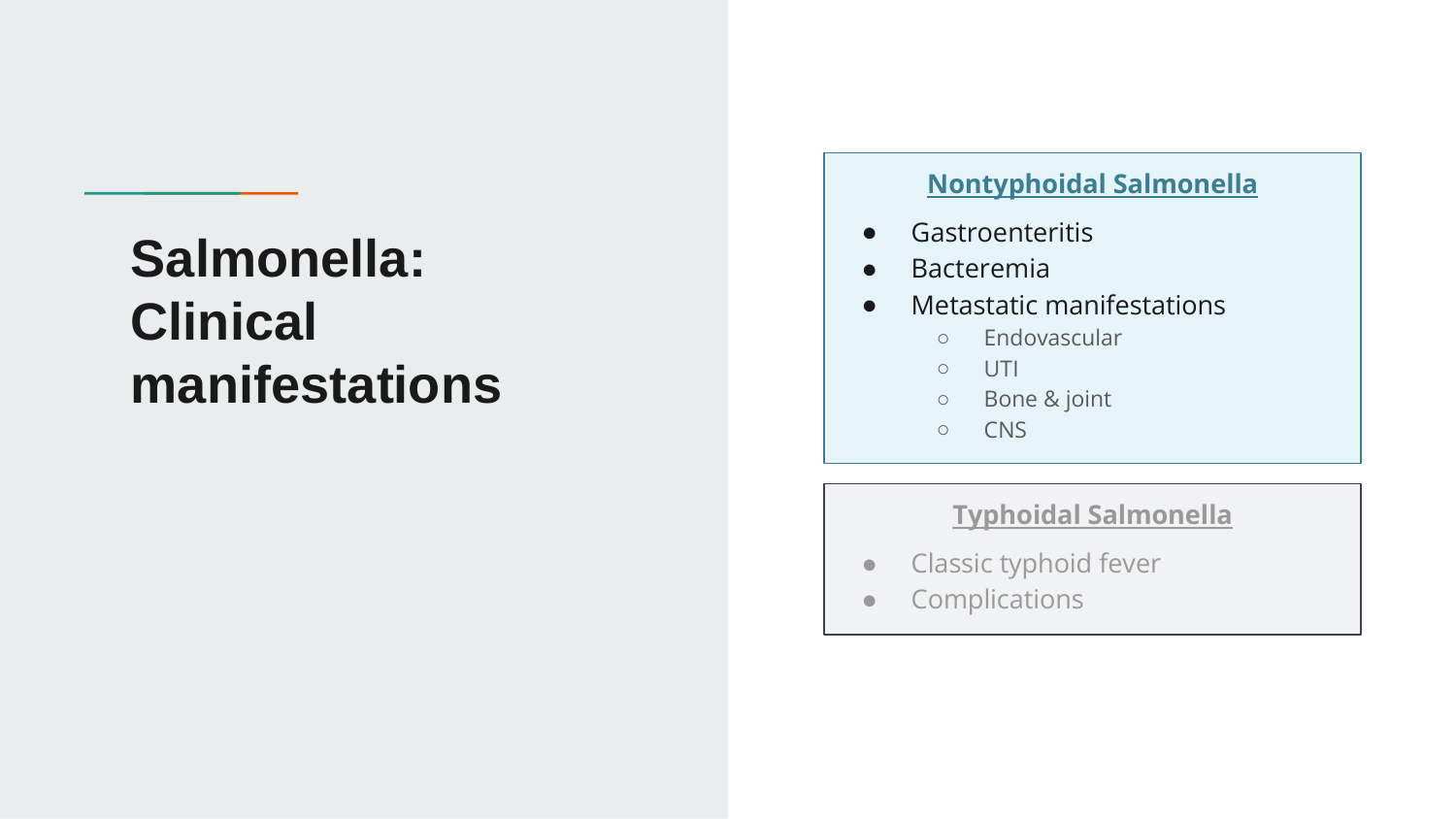

Nontyphoidal Salmonella
Gastroenteritis
Bacteremia
Metastatic manifestations
Endovascular
UTI
Bone & joint
CNS
# Salmonella: Clinical manifestations
Typhoidal Salmonella
Classic typhoid fever
Complications